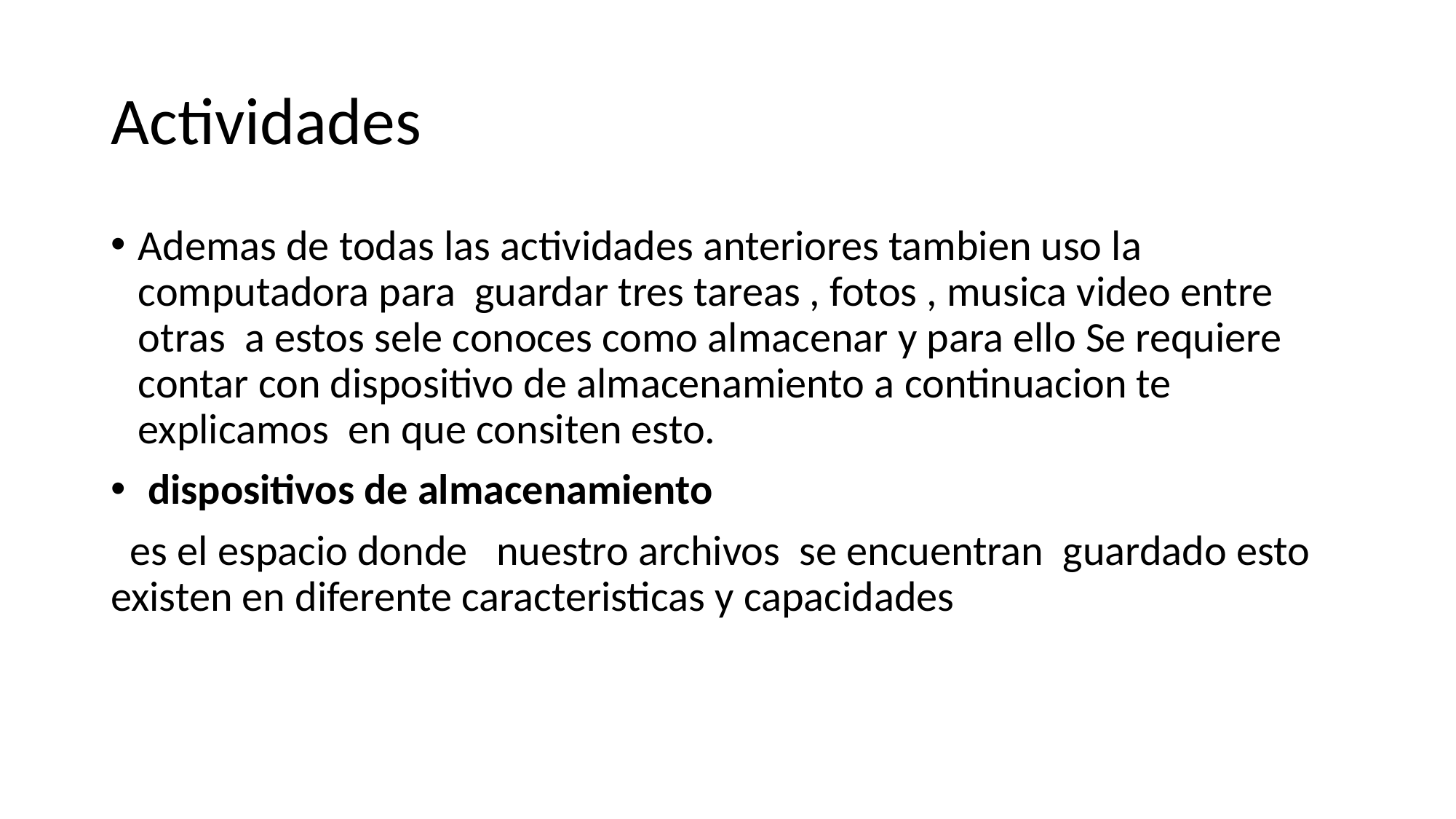

# Actividades
Ademas de todas las actividades anteriores tambien uso la computadora para  guardar tres tareas , fotos , musica video entre otras  a estos sele conoces como almacenar y para ello Se requiere contar con dispositivo de almacenamiento a continuacion te explicamos  en que consiten esto.
 dispositivos de almacenamiento
  es el espacio donde   nuestro archivos  se encuentran  guardado esto existen en diferente caracteristicas y capacidades